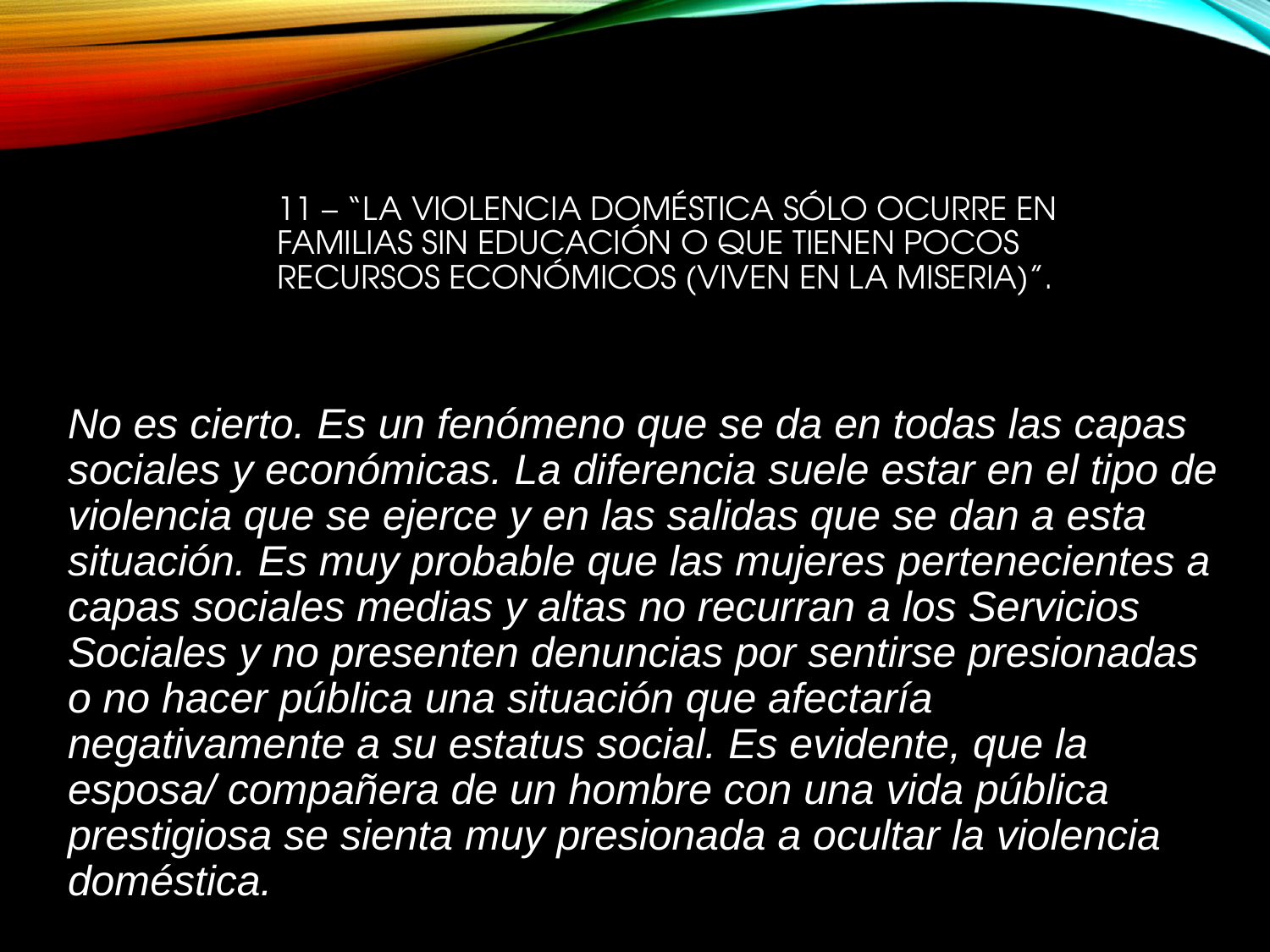

# 11 – “La violencia doméstica sólo ocurre en familias sin educación o que tienen pocos recursos económicos (viven en la miseria)”.
No es cierto. Es un fenómeno que se da en todas las capas sociales y económicas. La diferencia suele estar en el tipo de violencia que se ejerce y en las salidas que se dan a esta situación. Es muy probable que las mujeres pertenecientes a capas sociales medias y altas no recurran a los Servicios Sociales y no presenten denuncias por sentirse presionadas o no hacer pública una situación que afectaría negativamente a su estatus social. Es evidente, que la esposa/ compañera de un hombre con una vida pública prestigiosa se sienta muy presionada a ocultar la violencia doméstica.